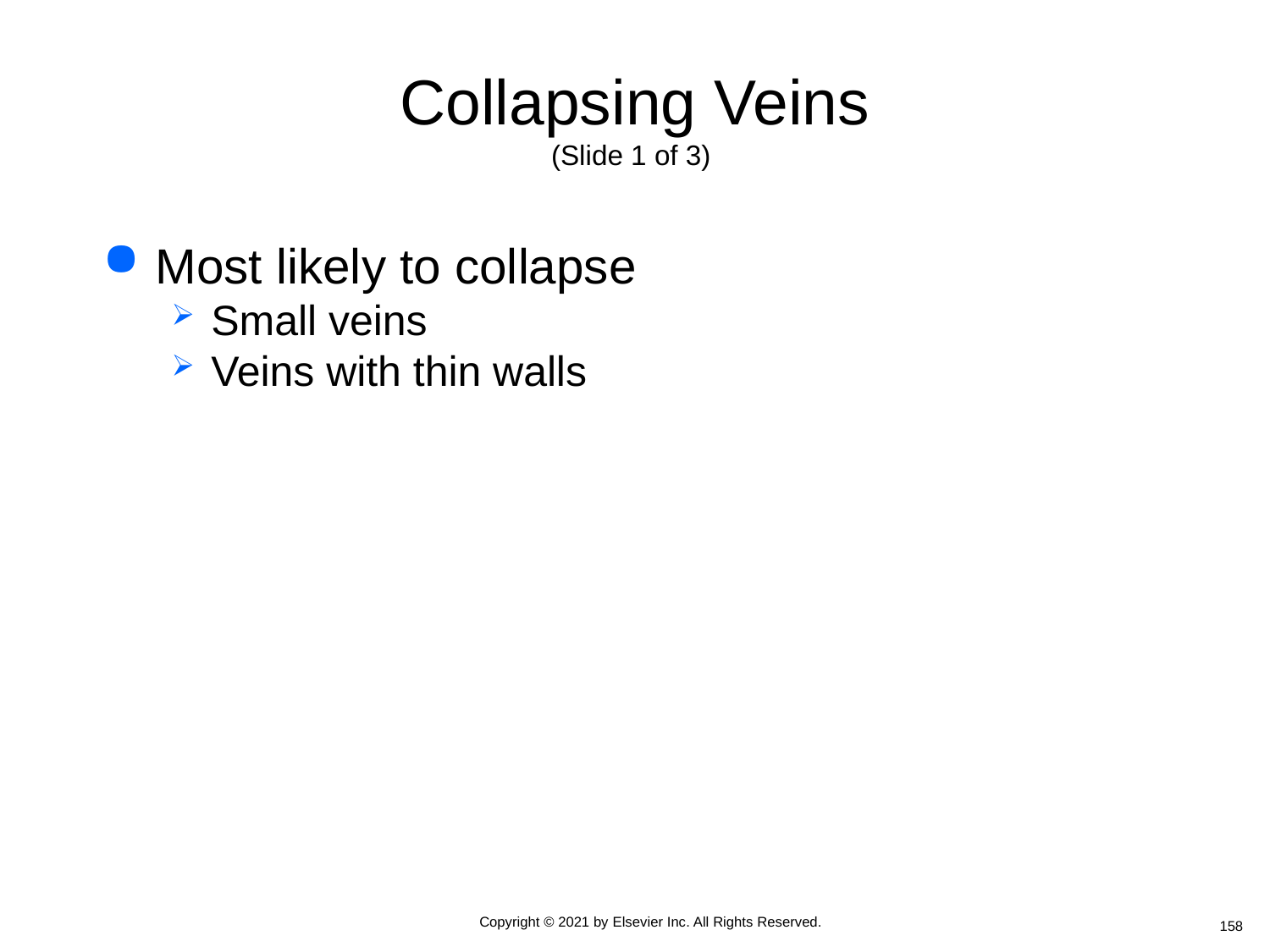

# Collapsing Veins (Slide 1 of 3)
Most likely to collapse
Small veins
Veins with thin walls

158